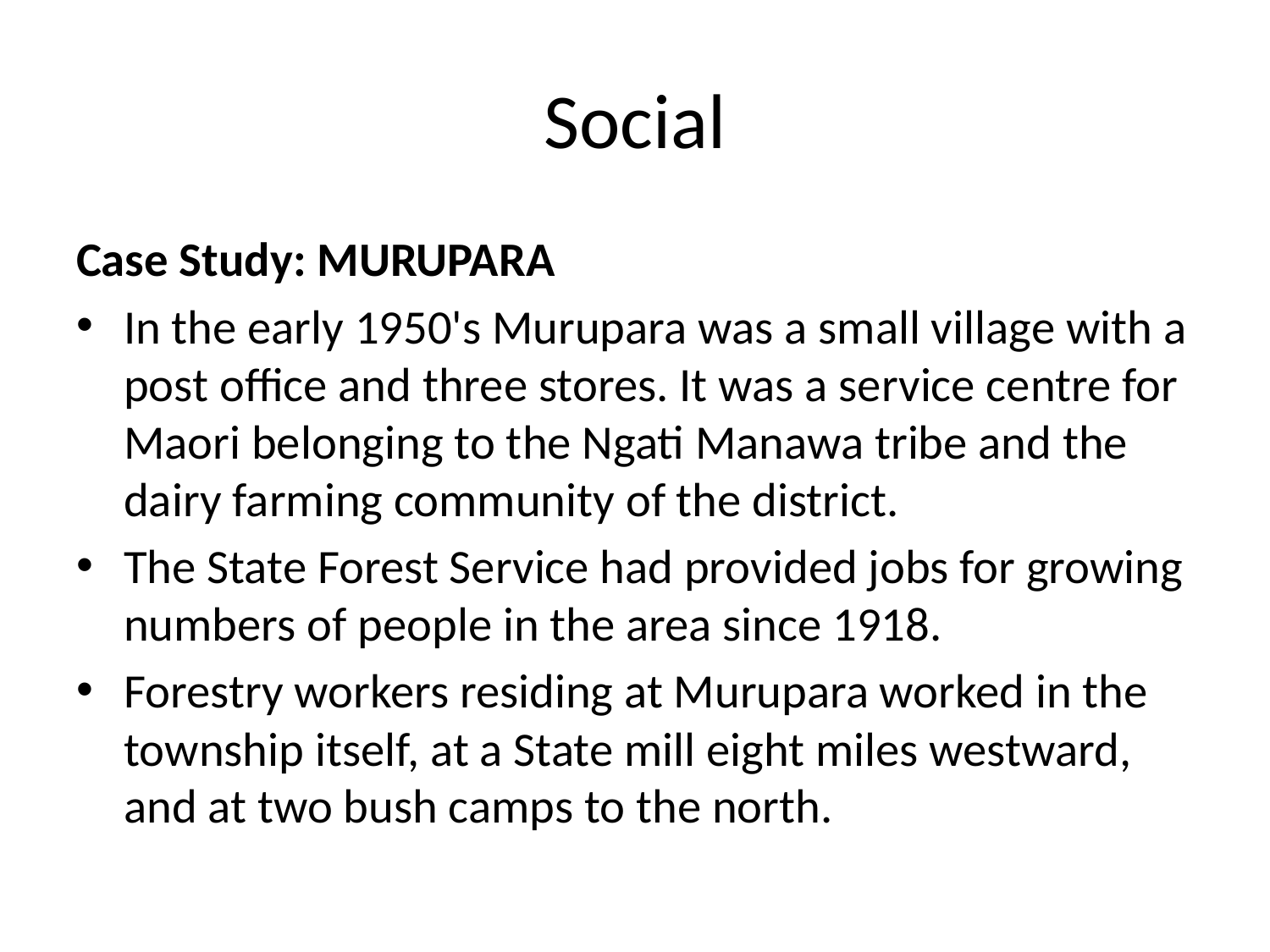

# Social
Case Study: MURUPARA
In the early 1950's Murupara was a small village with a post office and three stores. It was a service centre for Maori belonging to the Ngati Manawa tribe and the dairy farming community of the district.
The State Forest Service had provided jobs for growing numbers of people in the area since 1918.
Forestry workers residing at Murupara worked in the township itself, at a State mill eight miles westward, and at two bush camps to the north.